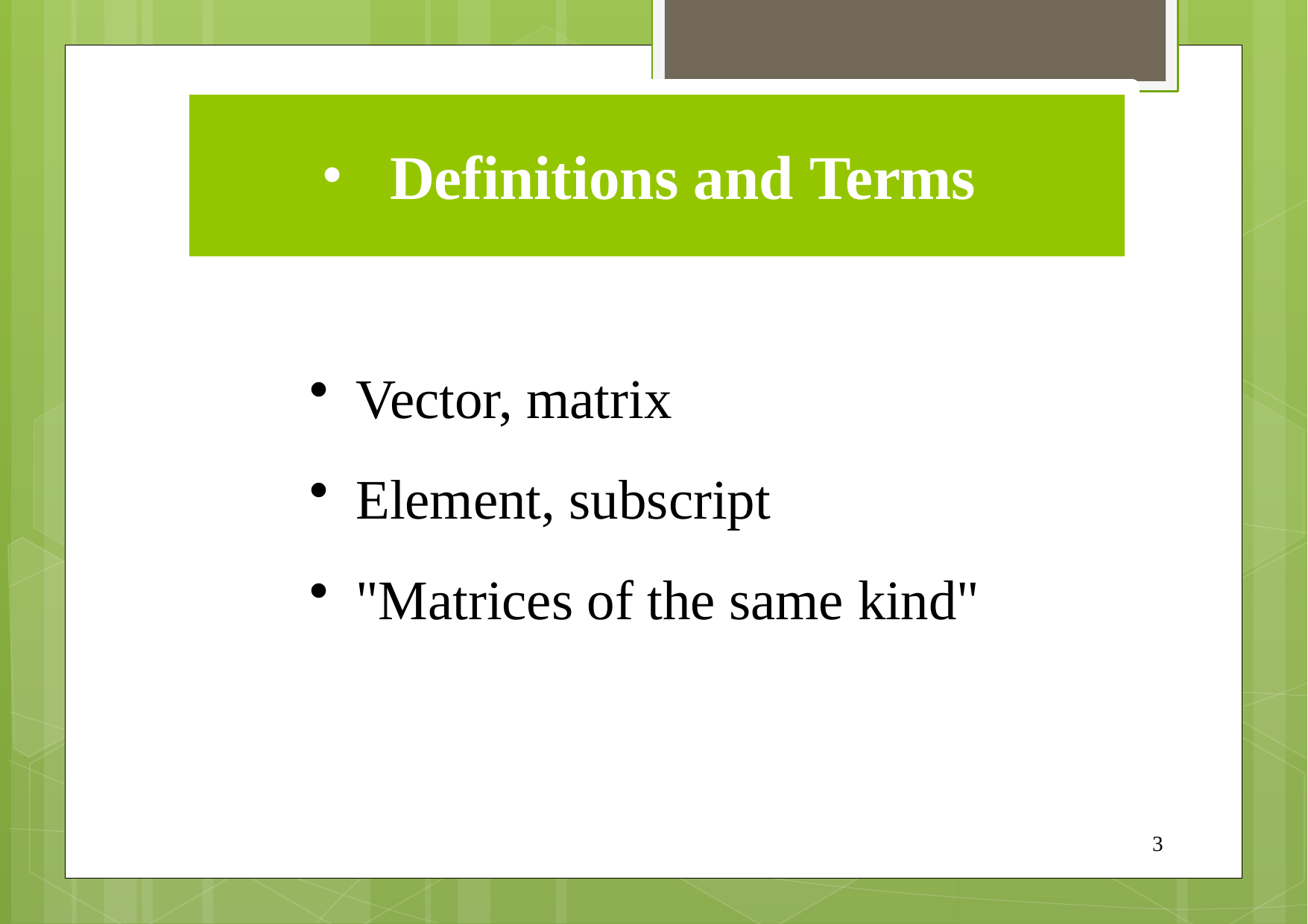

Definitions and Terms
Vector, matrix
Element, subscript
"Matrices of the same kind"
3